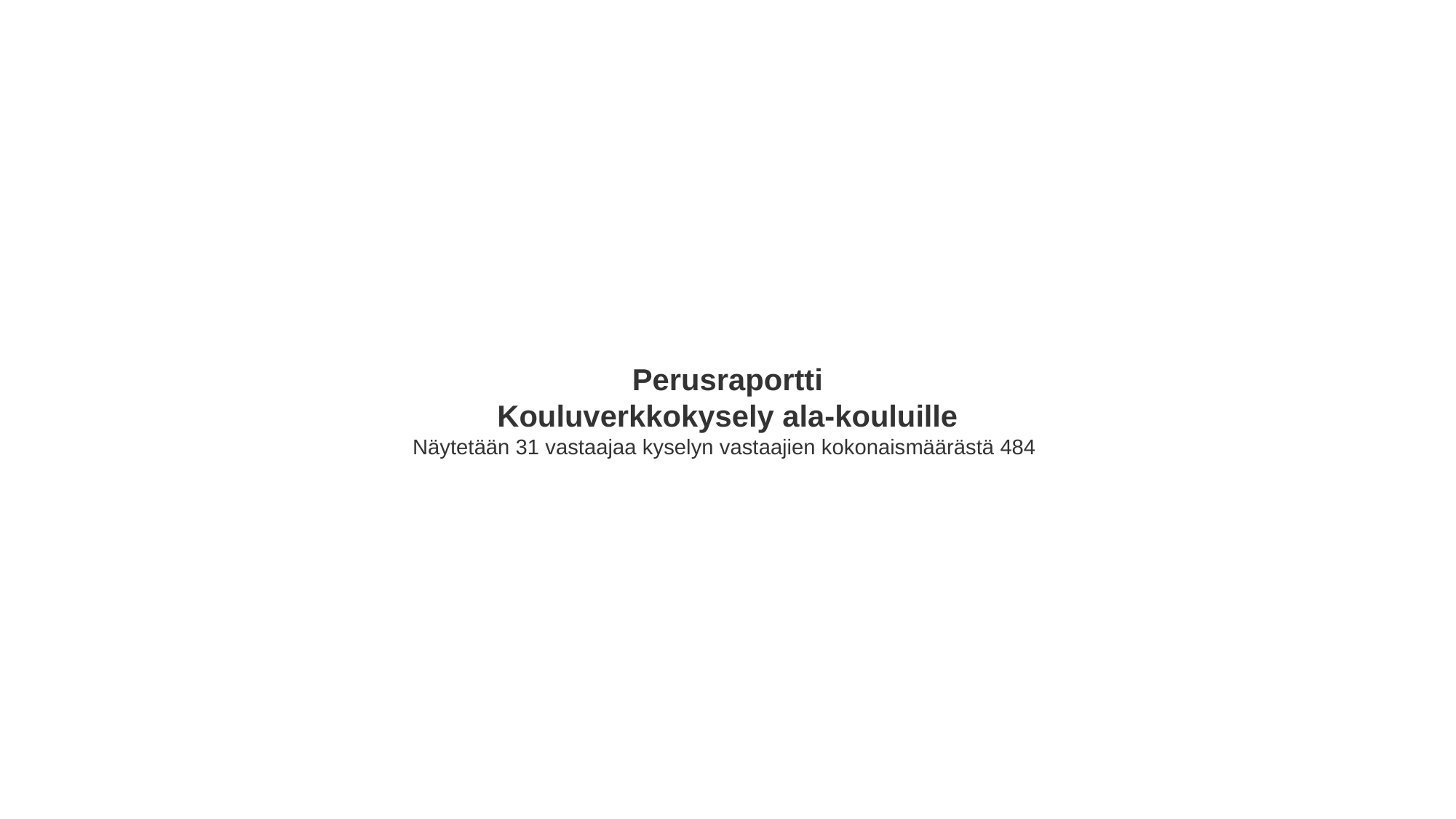

Perusraportti
Kouluverkkokysely ala-kouluille
Näytetään 31 vastaajaa kyselyn vastaajien kokonaismäärästä 484